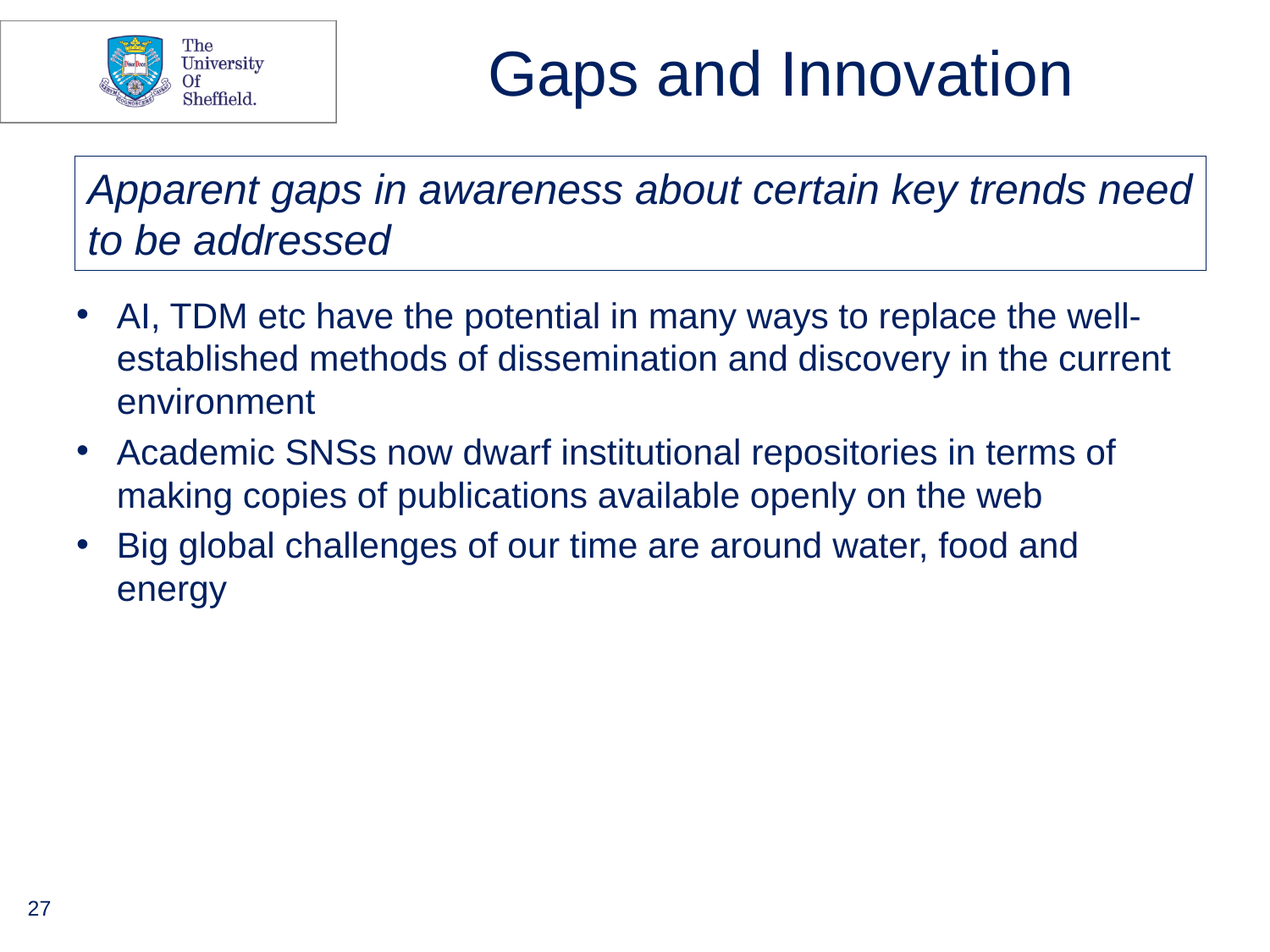

# Gaps and Innovation
Apparent gaps in awareness about certain key trends need to be addressed
​AI, TDM etc have the potential in many ways to replace the well-established methods of dissemination and discovery in the current environment
Academic SNSs now dwarf institutional repositories in terms of making copies of publications available openly on the web
Big global challenges of our time are around water, food and energy

27